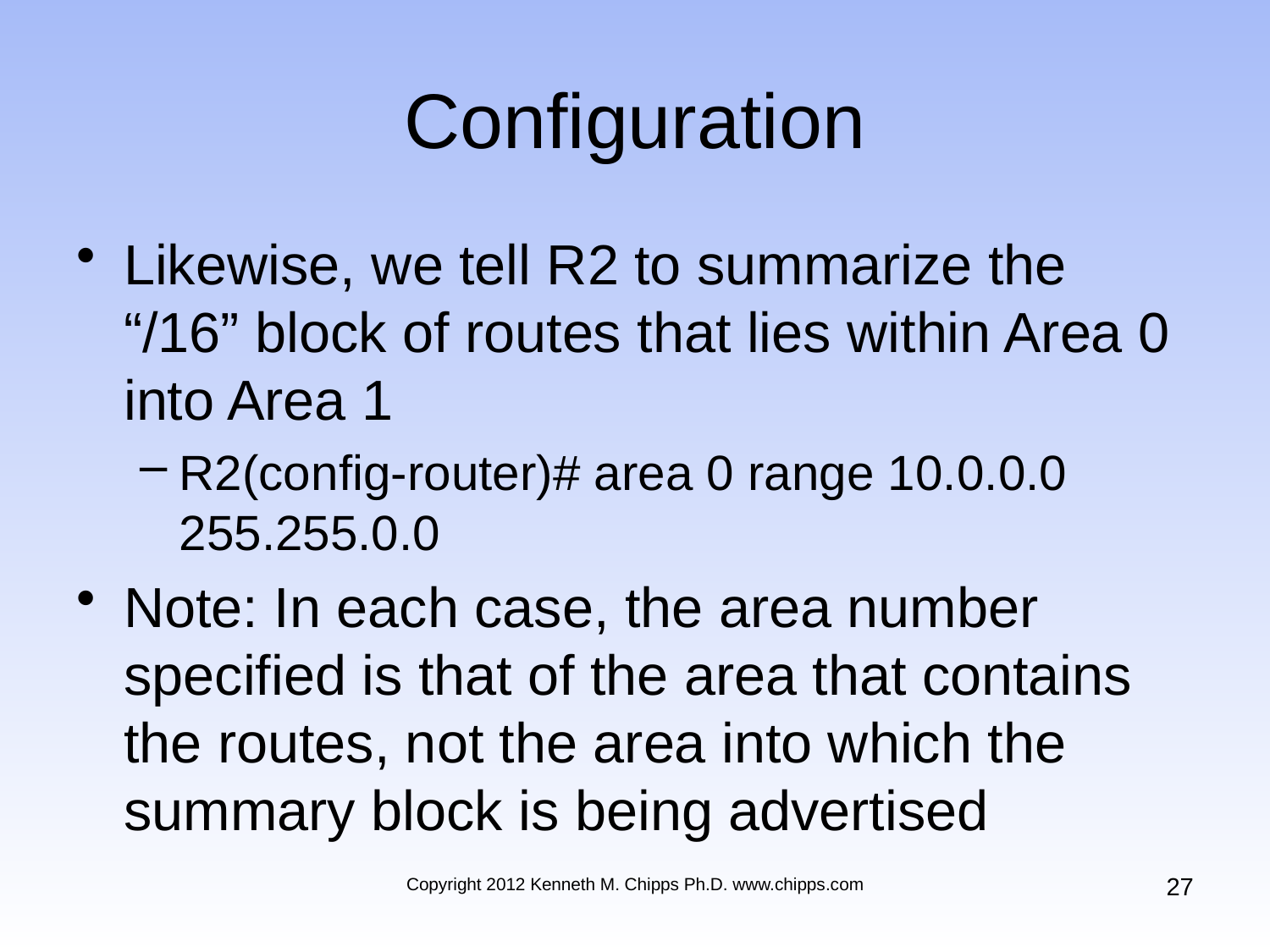

# Configuration
Likewise, we tell R2 to summarize the “/16” block of routes that lies within Area 0 into Area 1
R2(config-router)# area 0 range 10.0.0.0 255.255.0.0
Note: In each case, the area number specified is that of the area that contains the routes, not the area into which the summary block is being advertised
27
Copyright 2012 Kenneth M. Chipps Ph.D. www.chipps.com